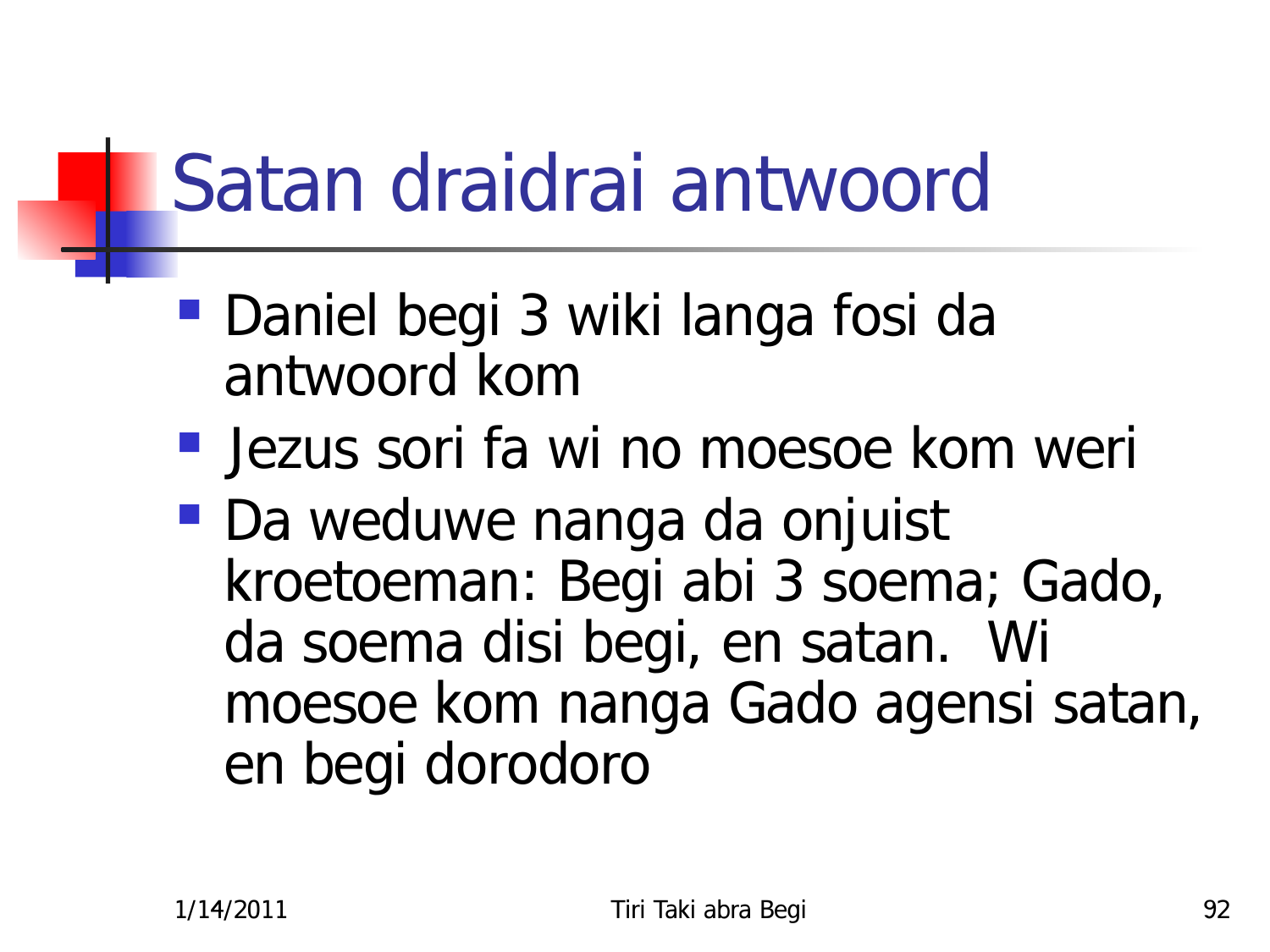

# Satan draidrai antwoord
Daniel begi 3 wiki langa fosi da antwoord kom
Jezus sori fa wi no moesoe kom weri
Da weduwe nanga da onjuist kroetoeman: Begi abi 3 soema; Gado, da soema disi begi, en satan.  Wi moesoe kom nanga Gado agensi satan, en begi dorodoro
1/14/2011
Tiri Taki abra Begi
92